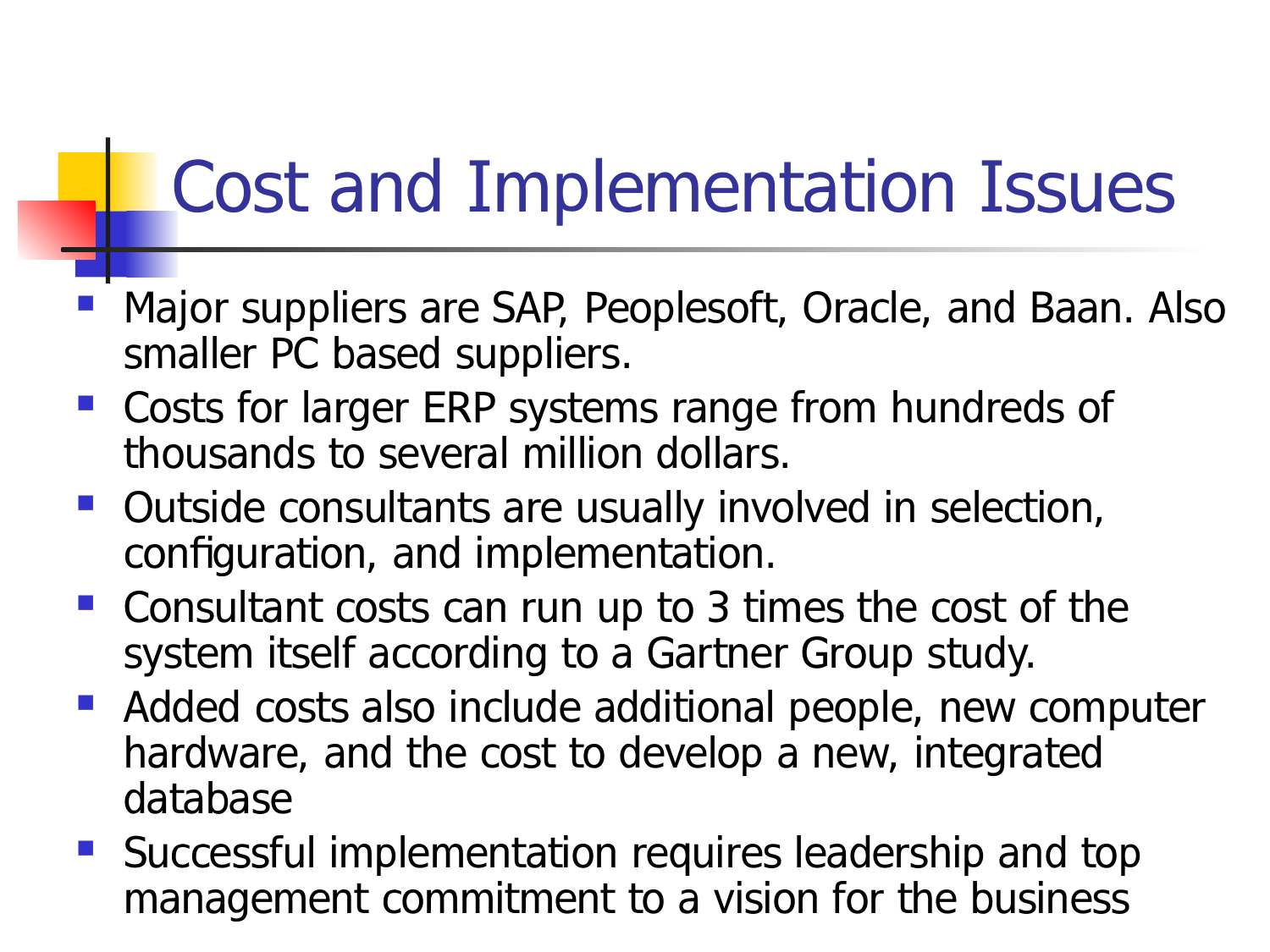

# Cost and Implementation Issues
Major suppliers are SAP, Peoplesoft, Oracle, and Baan. Also smaller PC based suppliers.
Costs for larger ERP systems range from hundreds of thousands to several million dollars.
Outside consultants are usually involved in selection, configuration, and implementation.
Consultant costs can run up to 3 times the cost of the system itself according to a Gartner Group study.
Added costs also include additional people, new computer hardware, and the cost to develop a new, integrated database
Successful implementation requires leadership and top management commitment to a vision for the business